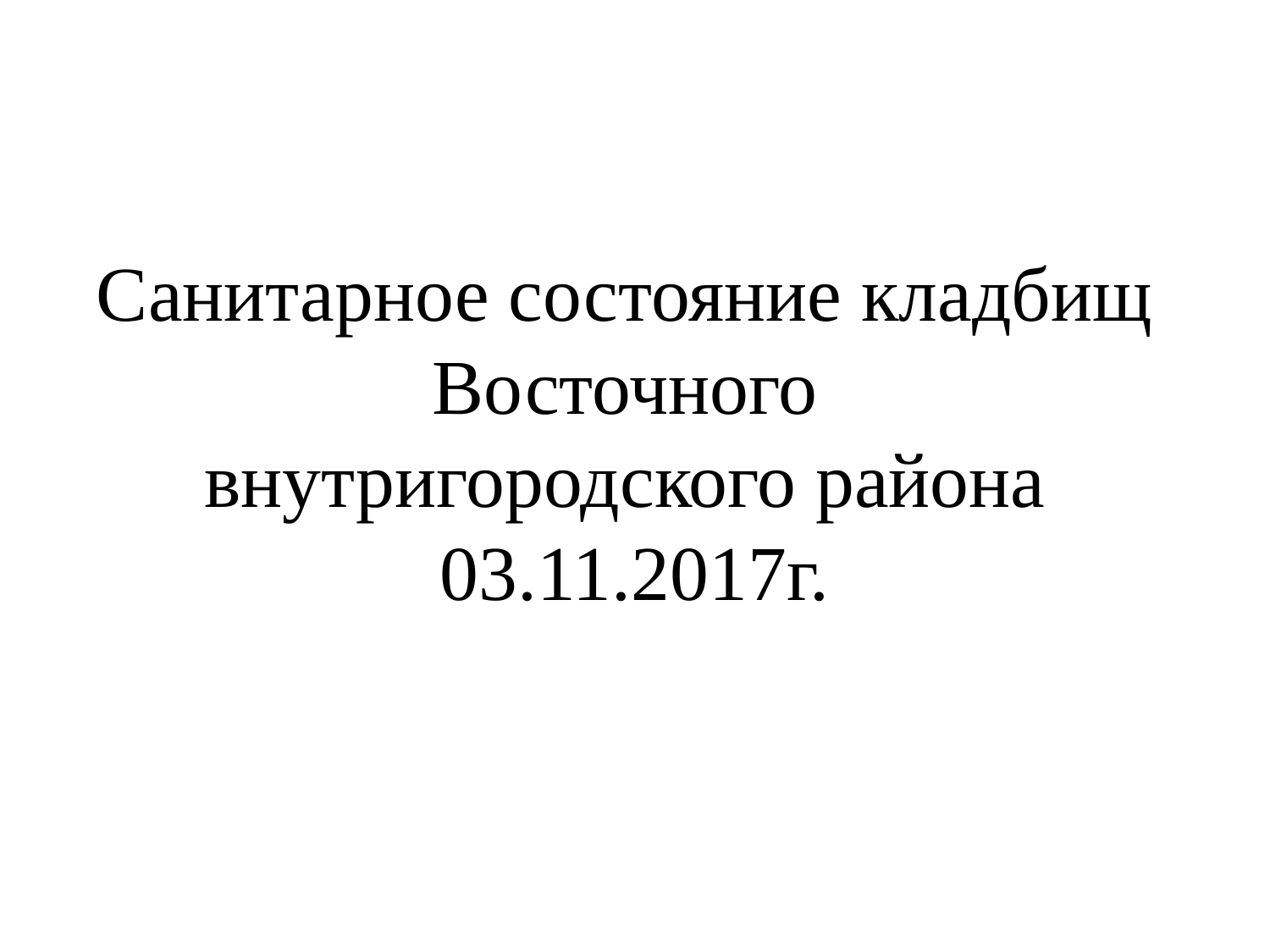

# Санитарное состояние кладбищ Восточного внутригородского района 03.11.2017г.